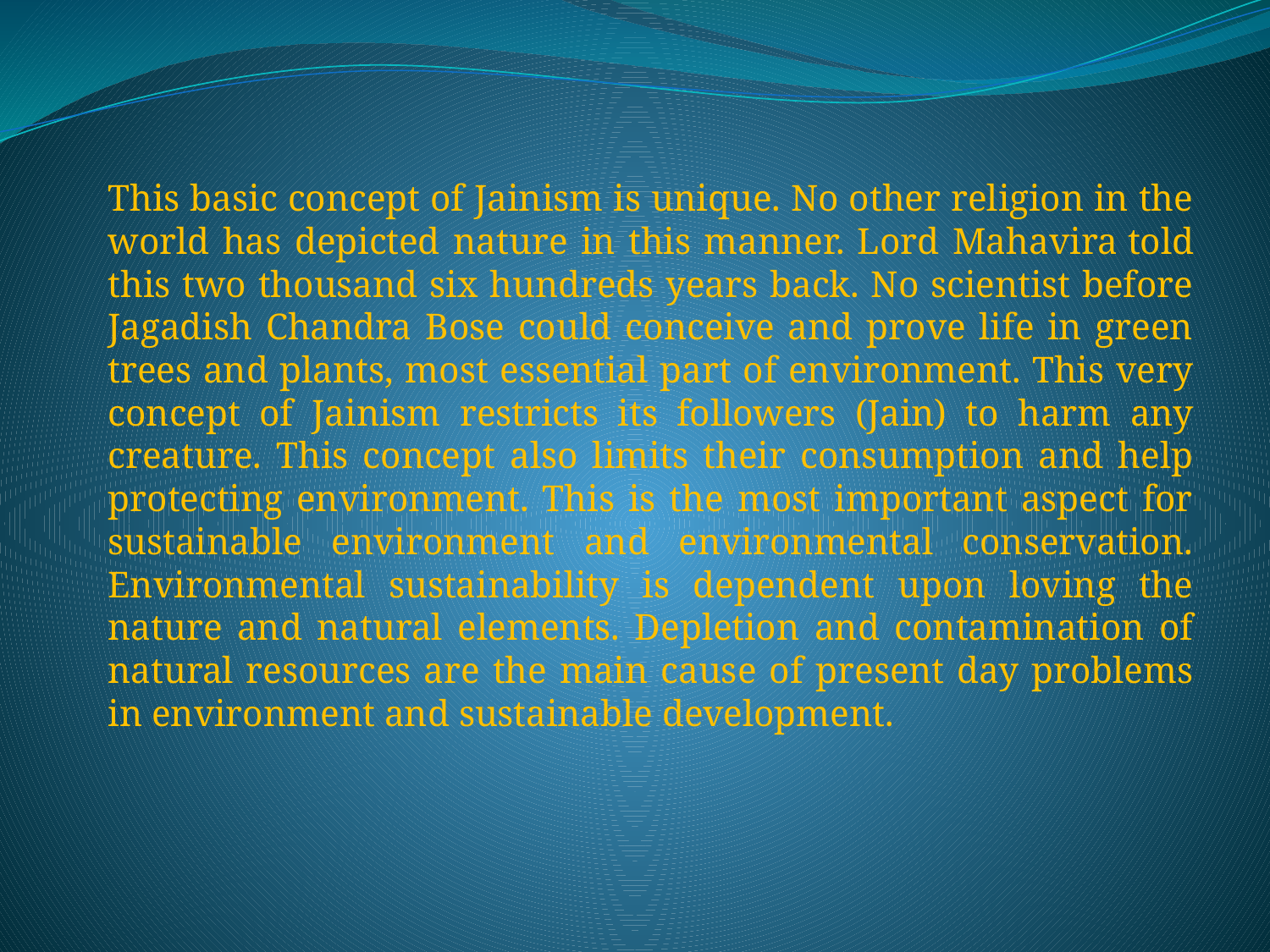

This basic concept of Jainism is unique. No other religion in the world has depicted nature in this manner. Lord Mahavira told this two thousand six hundreds years back. No scientist before Jagadish Chandra Bose could conceive and prove life in green trees and plants, most essential part of environment. This very concept of Jainism restricts its followers (Jain) to harm any creature. This concept also limits their consumption and help protecting environment. This is the most important aspect for sustainable environment and environmental conservation. Environmental sustainability is dependent upon loving the nature and natural elements. Depletion and contamination of natural resources are the main cause of present day problems in environment and sustainable development.